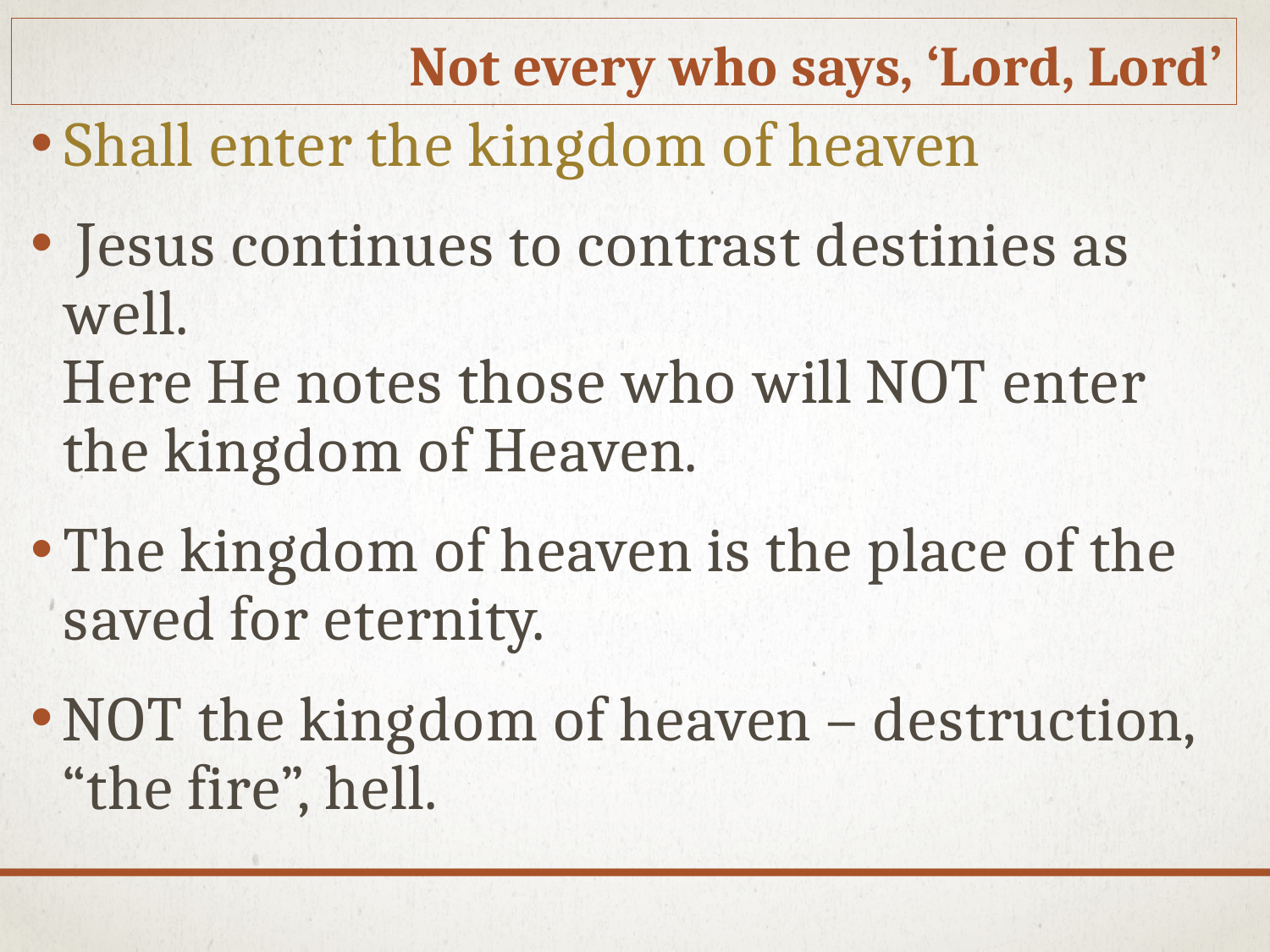

# Not every who says, ‘Lord, Lord’
Shall enter the kingdom of heaven
 Jesus continues to contrast destinies as well.
Here He notes those who will NOT enter the kingdom of Heaven.
The kingdom of heaven is the place of the saved for eternity.
NOT the kingdom of heaven – destruction, “the fire”, hell.